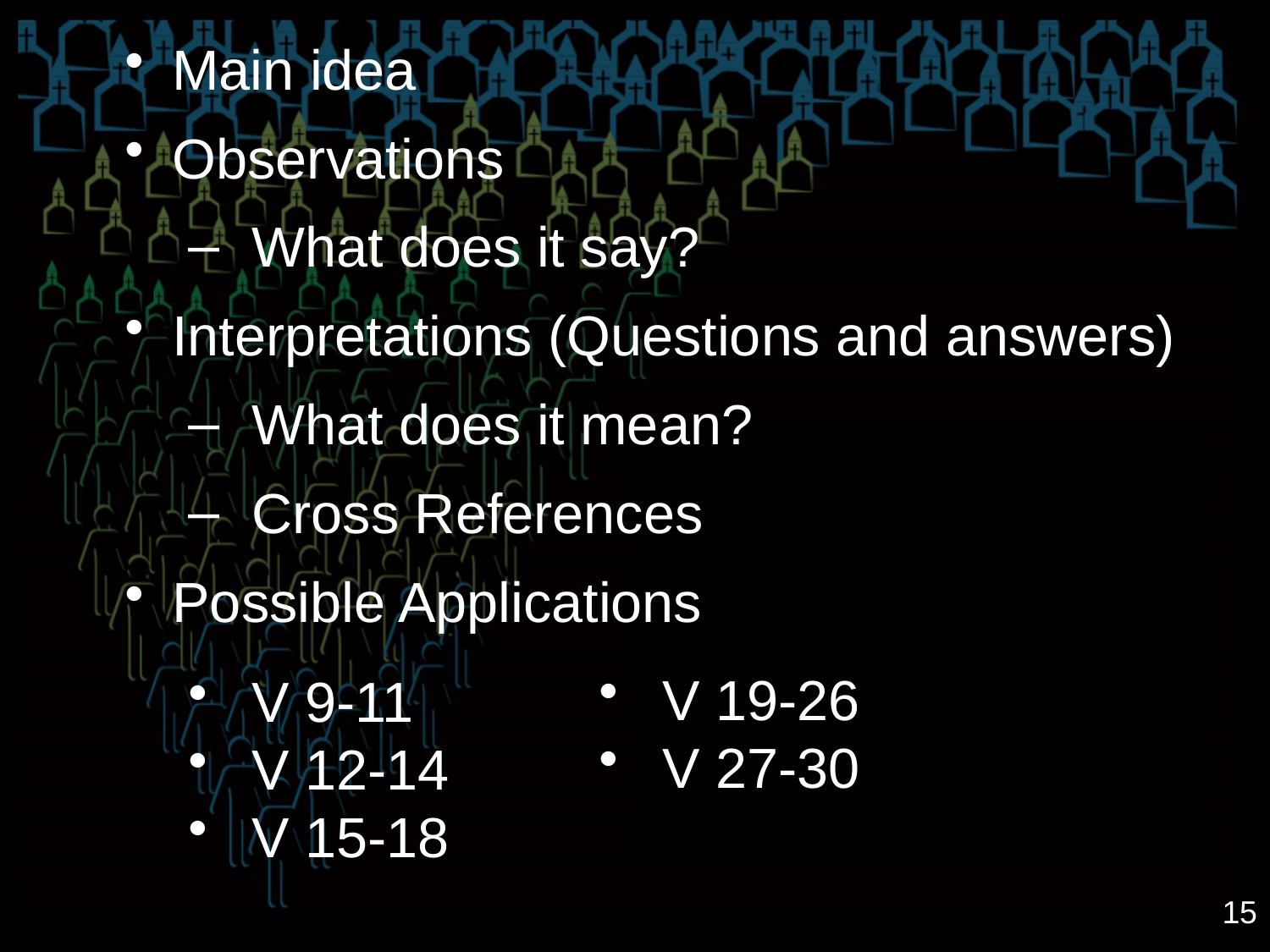

Main idea
Observations
What does it say?
Interpretations (Questions and answers)
What does it mean?
Cross References
Possible Applications
V 9-11
V 12-14
V 15-18

V 19-26
V 27-30
15